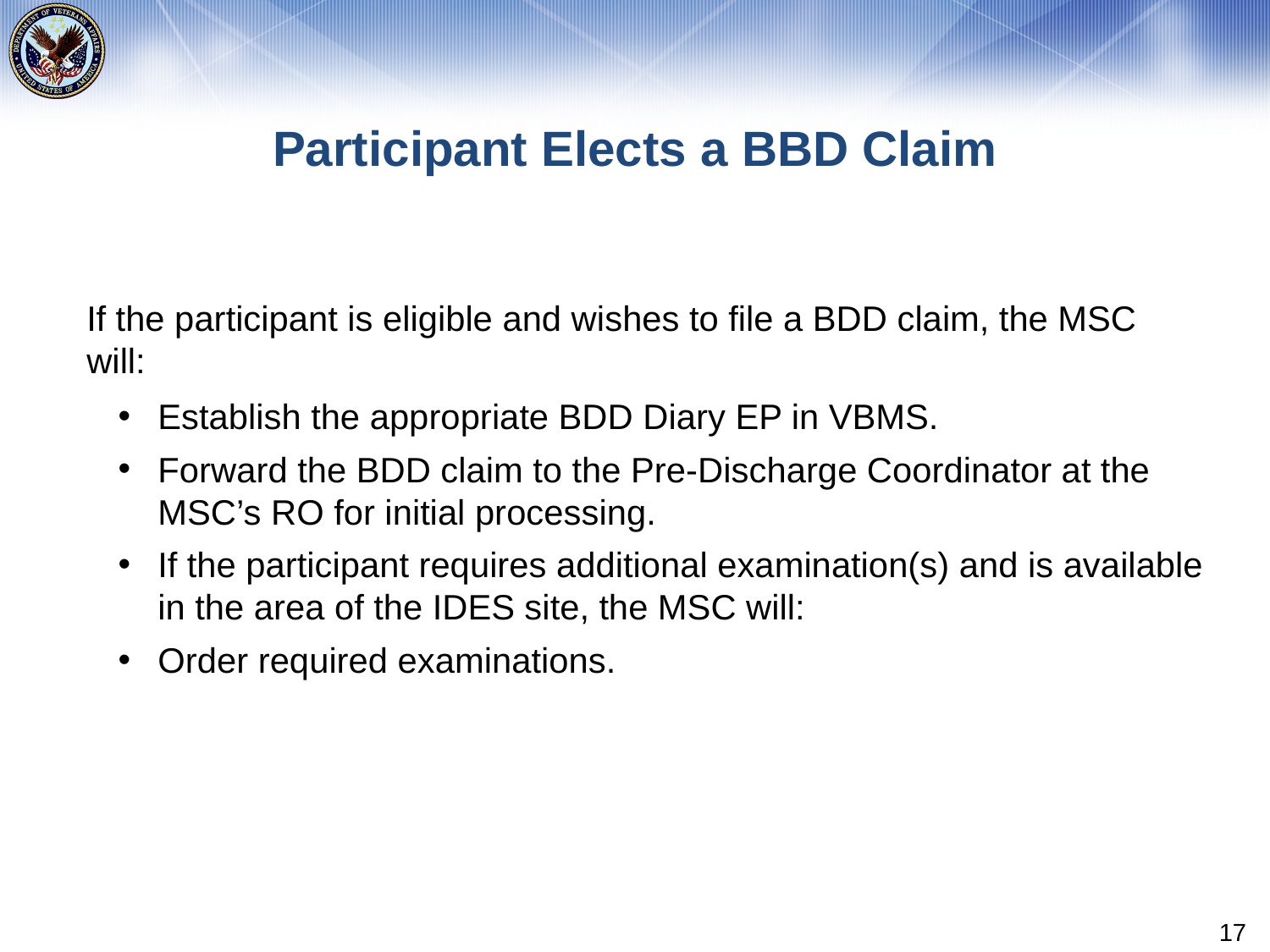

# Participant Elects a BBD Claim
If the participant is eligible and wishes to file a BDD claim, the MSC will:
Establish the appropriate BDD Diary EP in VBMS.
Forward the BDD claim to the Pre-Discharge Coordinator at the MSC’s RO for initial processing.
If the participant requires additional examination(s) and is available in the area of the IDES site, the MSC will:
Order required examinations.
17